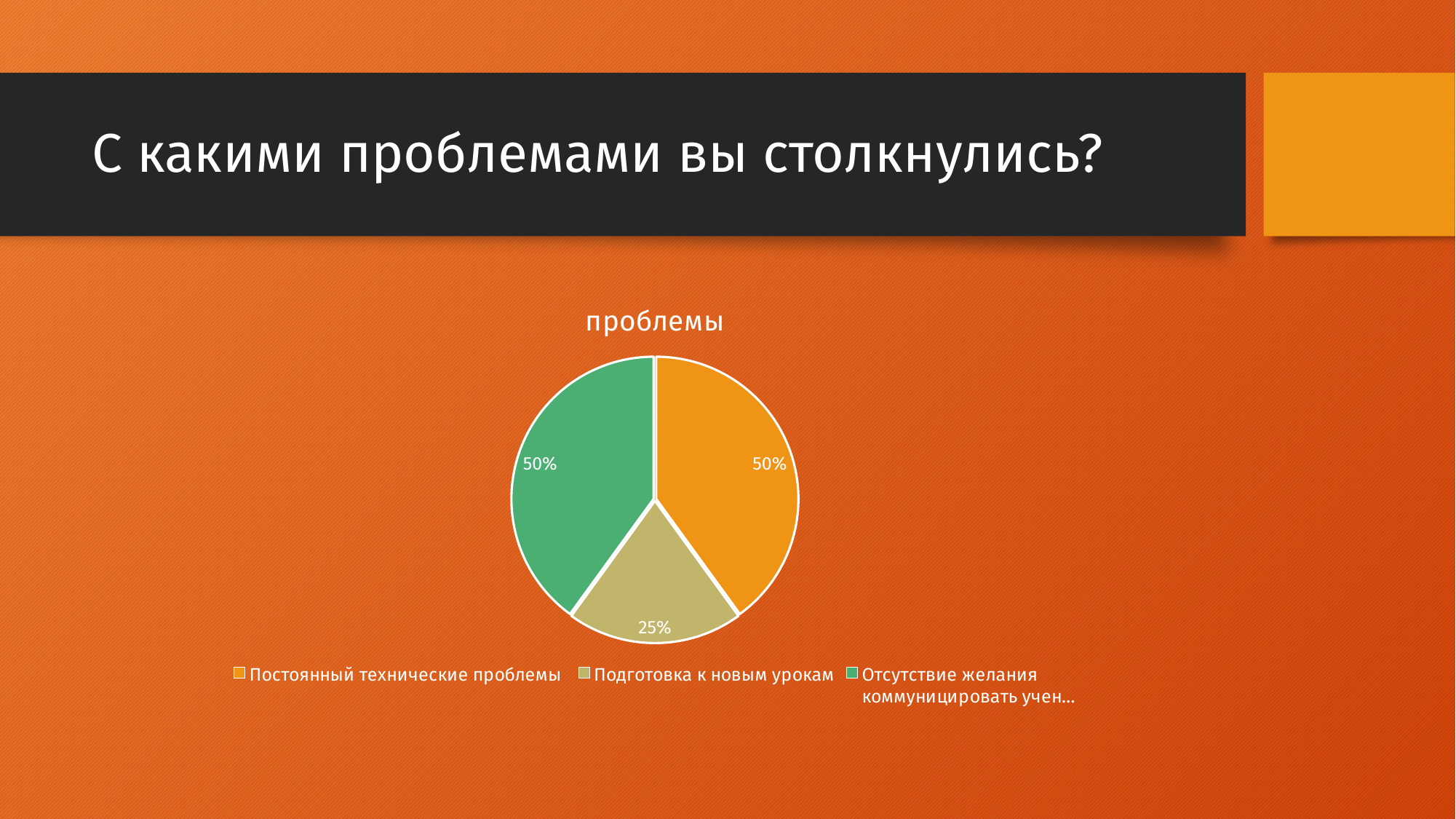

# С какими проблемами вы столкнулись?

### Chart: проблемы

| Category | Продажи |
|---|---|
| Постоянный технические проблемы  | 0.5 |
| Подготовка к новым урокам | 0.25 |
| Отсутствие желания
коммуницировать учен… | 0.5 |